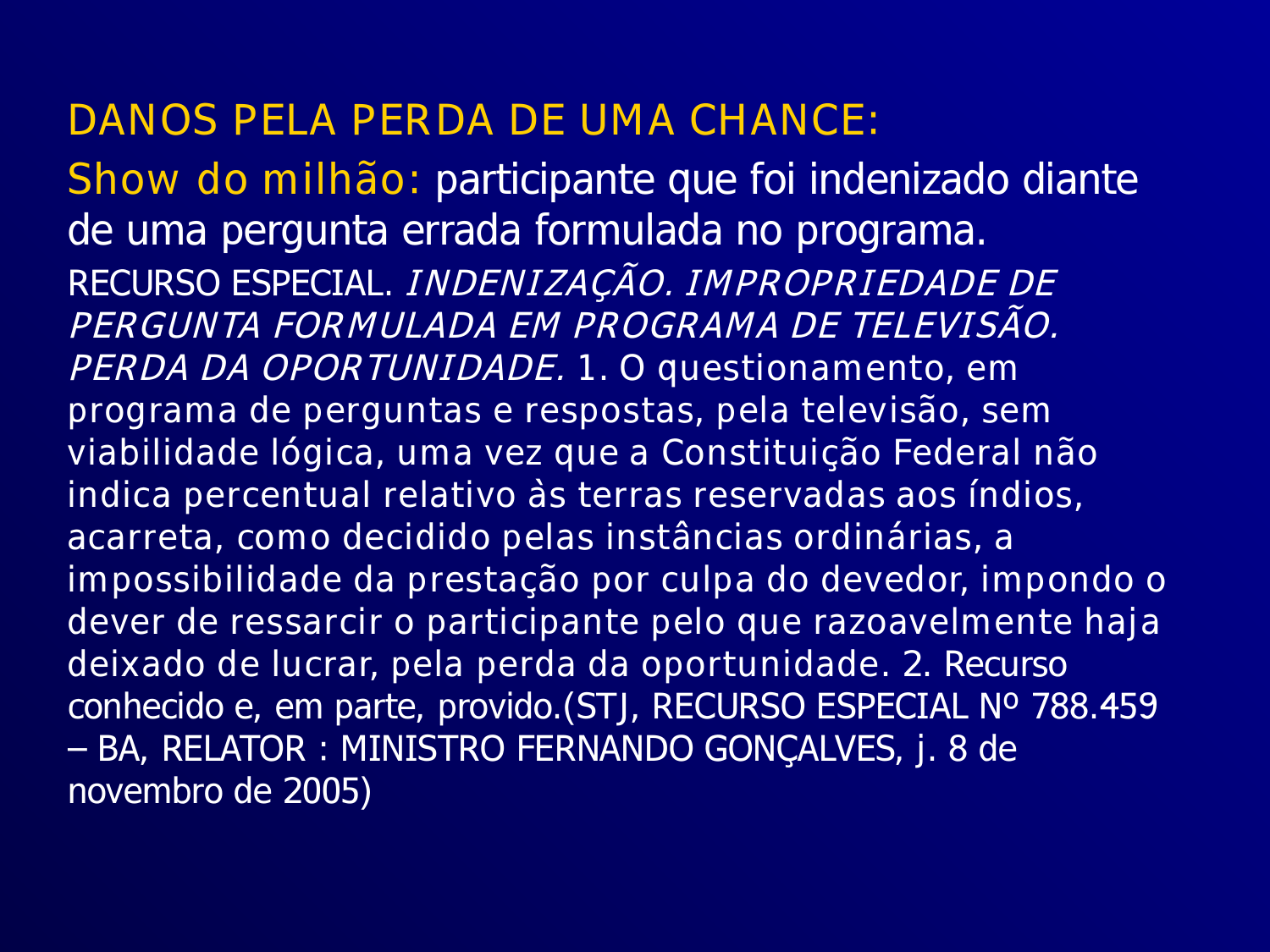

DANOS PELA PERDA DE UMA CHANCE:
Show do milhão: participante que foi indenizado diante de uma pergunta errada formulada no programa.
RECURSO ESPECIAL. INDENIZAÇÃO. IMPROPRIEDADE DE PERGUNTA FORMULADA EM PROGRAMA DE TELEVISÃO. PERDA DA OPORTUNIDADE. 1. O questionamento, em programa de perguntas e respostas, pela televisão, sem viabilidade lógica, uma vez que a Constituição Federal não indica percentual relativo às terras reservadas aos índios, acarreta, como decidido pelas instâncias ordinárias, a impossibilidade da prestação por culpa do devedor, impondo o dever de ressarcir o participante pelo que razoavelmente haja deixado de lucrar, pela perda da oportunidade. 2. Recurso conhecido e, em parte, provido.(STJ, RECURSO ESPECIAL Nº 788.459 – BA, RELATOR : MINISTRO FERNANDO GONÇALVES, j. 8 de novembro de 2005)